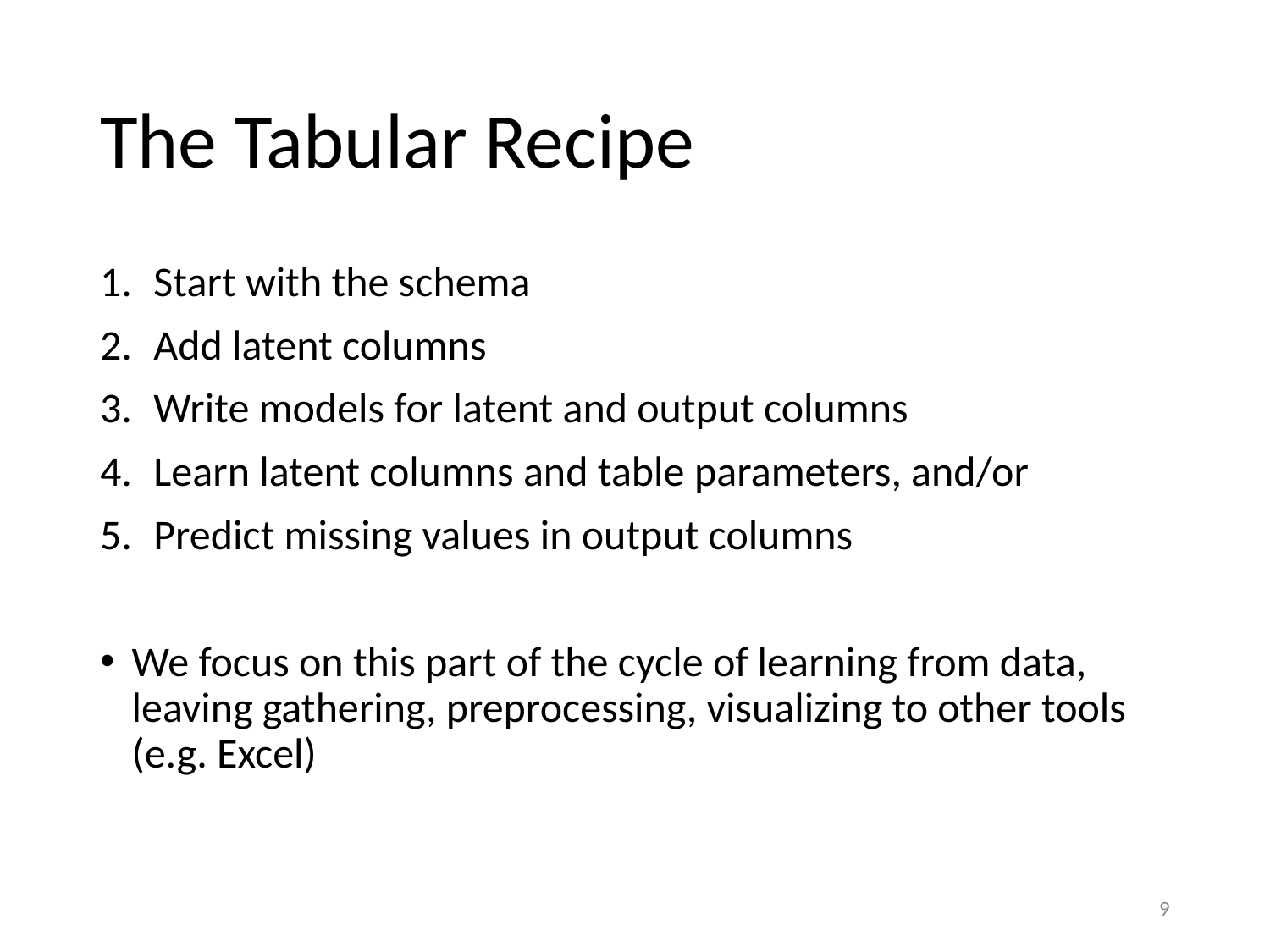

# The Tabular Recipe
Start with the schema
Add latent columns
Write models for latent and output columns
Learn latent columns and table parameters, and/or
Predict missing values in output columns

We focus on this part of the cycle of learning from data, leaving gathering, preprocessing, visualizing to other tools (e.g. Excel)
9